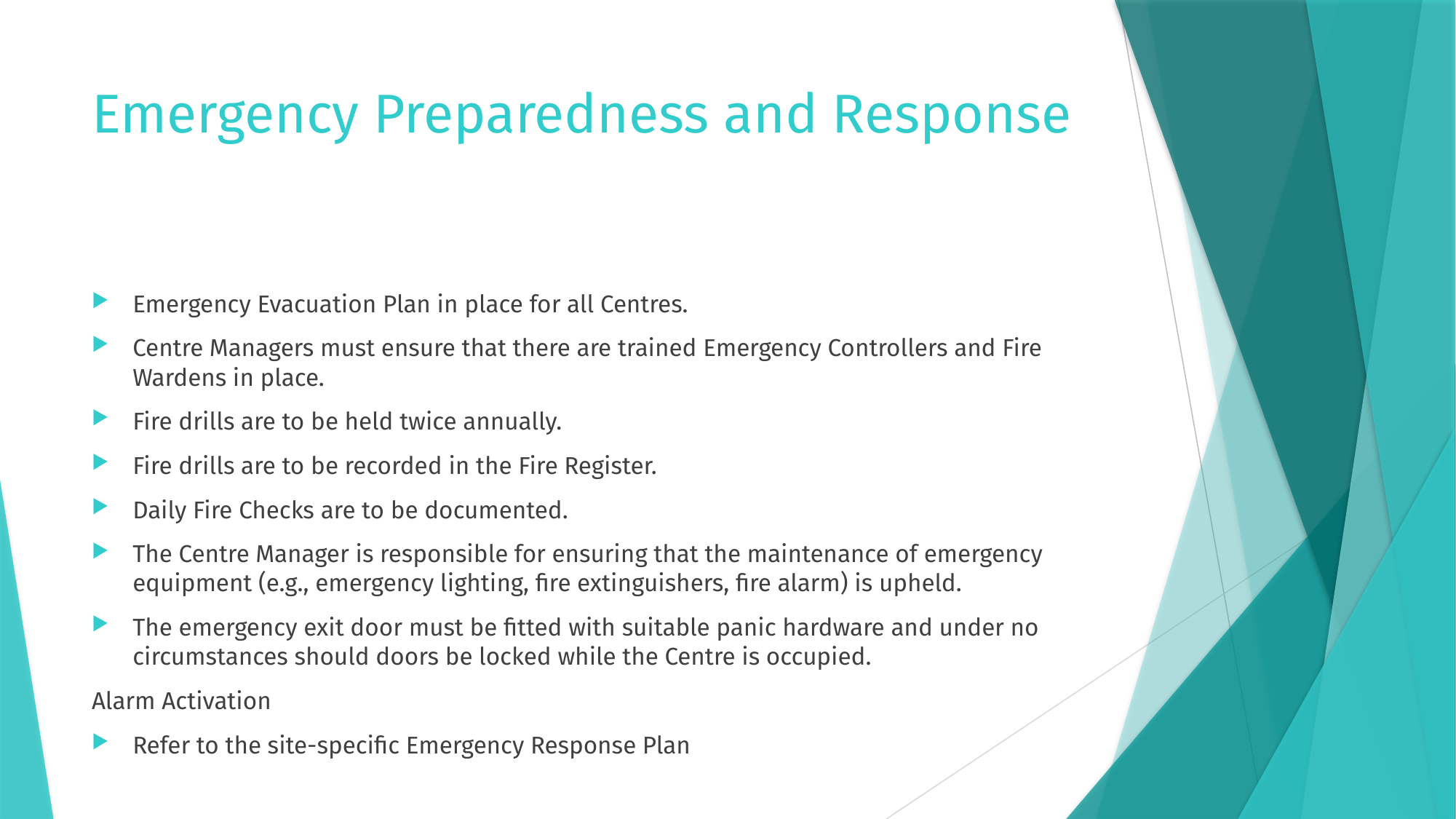

# Emergency Preparedness and Response
Emergency Evacuation Plan in place for all Centres.
Centre Managers must ensure that there are trained Emergency Controllers and Fire Wardens in place.
Fire drills are to be held twice annually.
Fire drills are to be recorded in the Fire Register.
Daily Fire Checks are to be documented.
The Centre Manager is responsible for ensuring that the maintenance of emergency equipment (e.g., emergency lighting, fire extinguishers, fire alarm) is upheld.
The emergency exit door must be fitted with suitable panic hardware and under no circumstances should doors be locked while the Centre is occupied.
Alarm Activation
Refer to the site-specific Emergency Response Plan